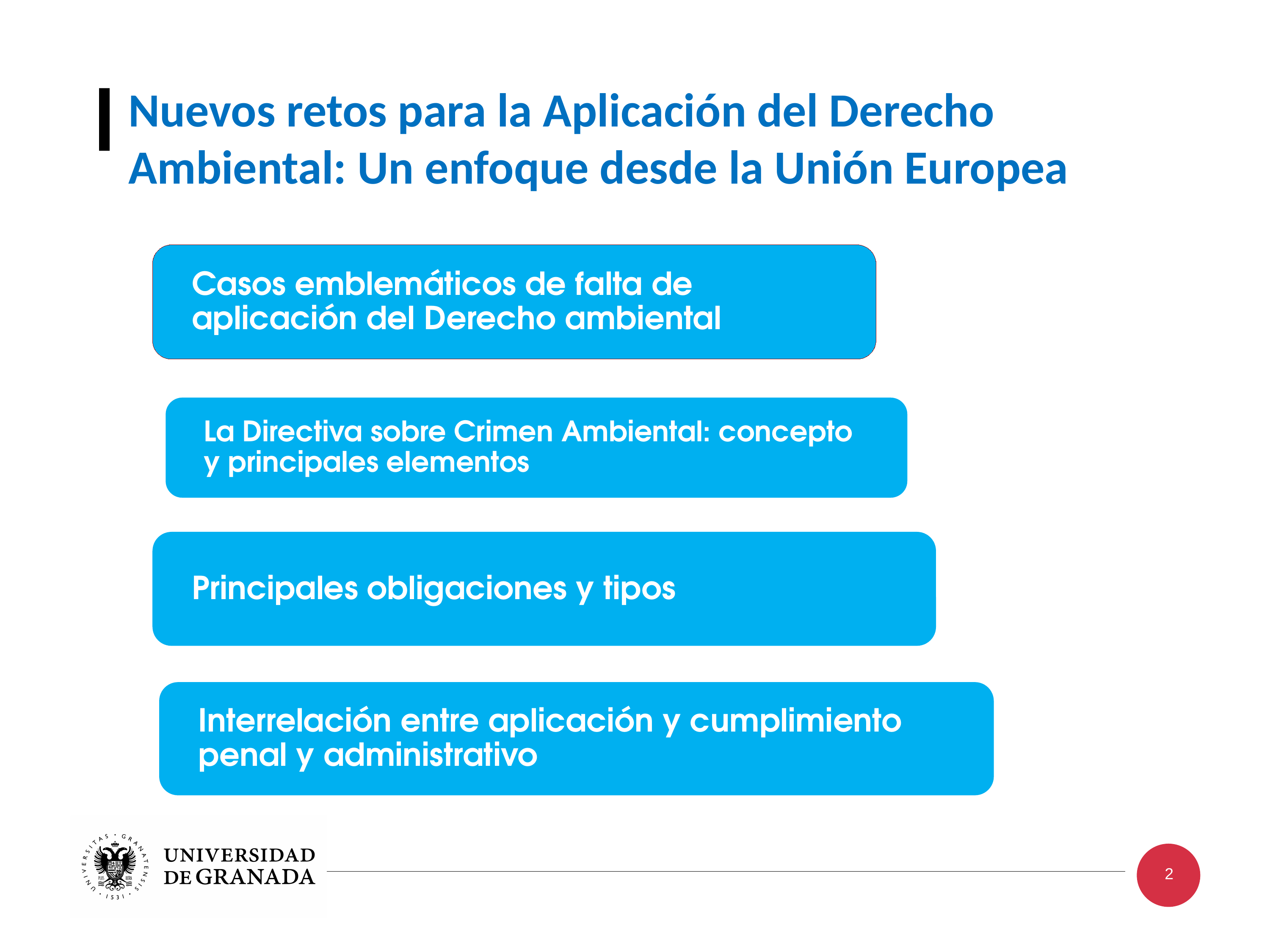

Nuevos retos para la Aplicación del Derecho Ambiental: Un enfoque desde la Unión Europea

Casos emblemáticos de falta de aplicación del Derecho ambiental
La Directiva sobre Crimen Ambiental: concepto y principales elementos
Principales obligaciones y tipos
Interrelación entre aplicación y cumplimiento penal y administrativo